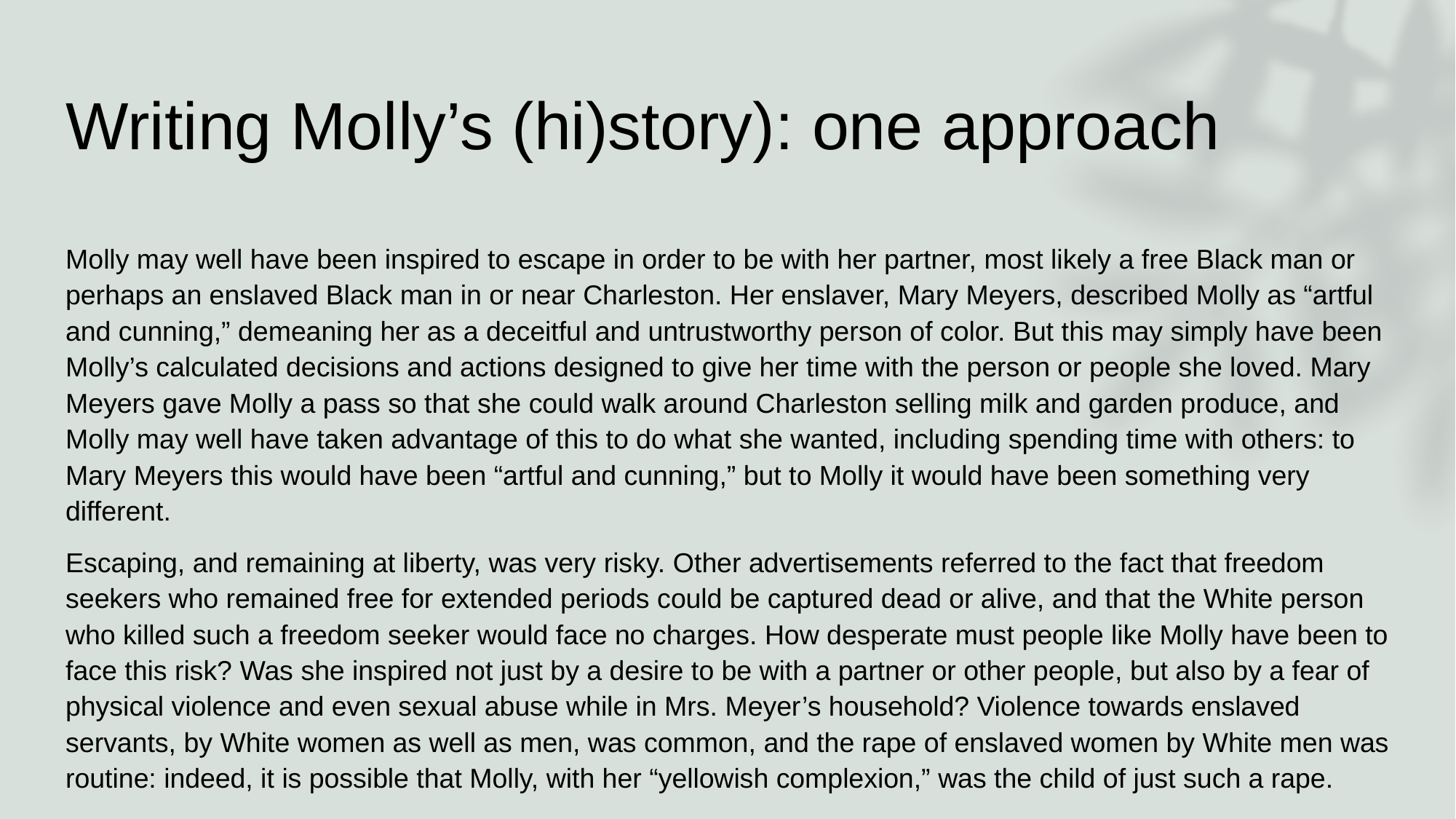

# Writing Molly’s (hi)story): one approach
Molly may well have been inspired to escape in order to be with her partner, most likely a free Black man or perhaps an enslaved Black man in or near Charleston. Her enslaver, Mary Meyers, described Molly as “artful and cunning,” demeaning her as a deceitful and untrustworthy person of color. But this may simply have been Molly’s calculated decisions and actions designed to give her time with the person or people she loved. Mary Meyers gave Molly a pass so that she could walk around Charleston selling milk and garden produce, and Molly may well have taken advantage of this to do what she wanted, including spending time with others: to Mary Meyers this would have been “artful and cunning,” but to Molly it would have been something very different.
Escaping, and remaining at liberty, was very risky. Other advertisements referred to the fact that freedom seekers who remained free for extended periods could be captured dead or alive, and that the White person who killed such a freedom seeker would face no charges. How desperate must people like Molly have been to face this risk? Was she inspired not just by a desire to be with a partner or other people, but also by a fear of physical violence and even sexual abuse while in Mrs. Meyer’s household? Violence towards enslaved servants, by White women as well as men, was common, and the rape of enslaved women by White men was routine: indeed, it is possible that Molly, with her “yellowish complexion,” was the child of just such a rape.